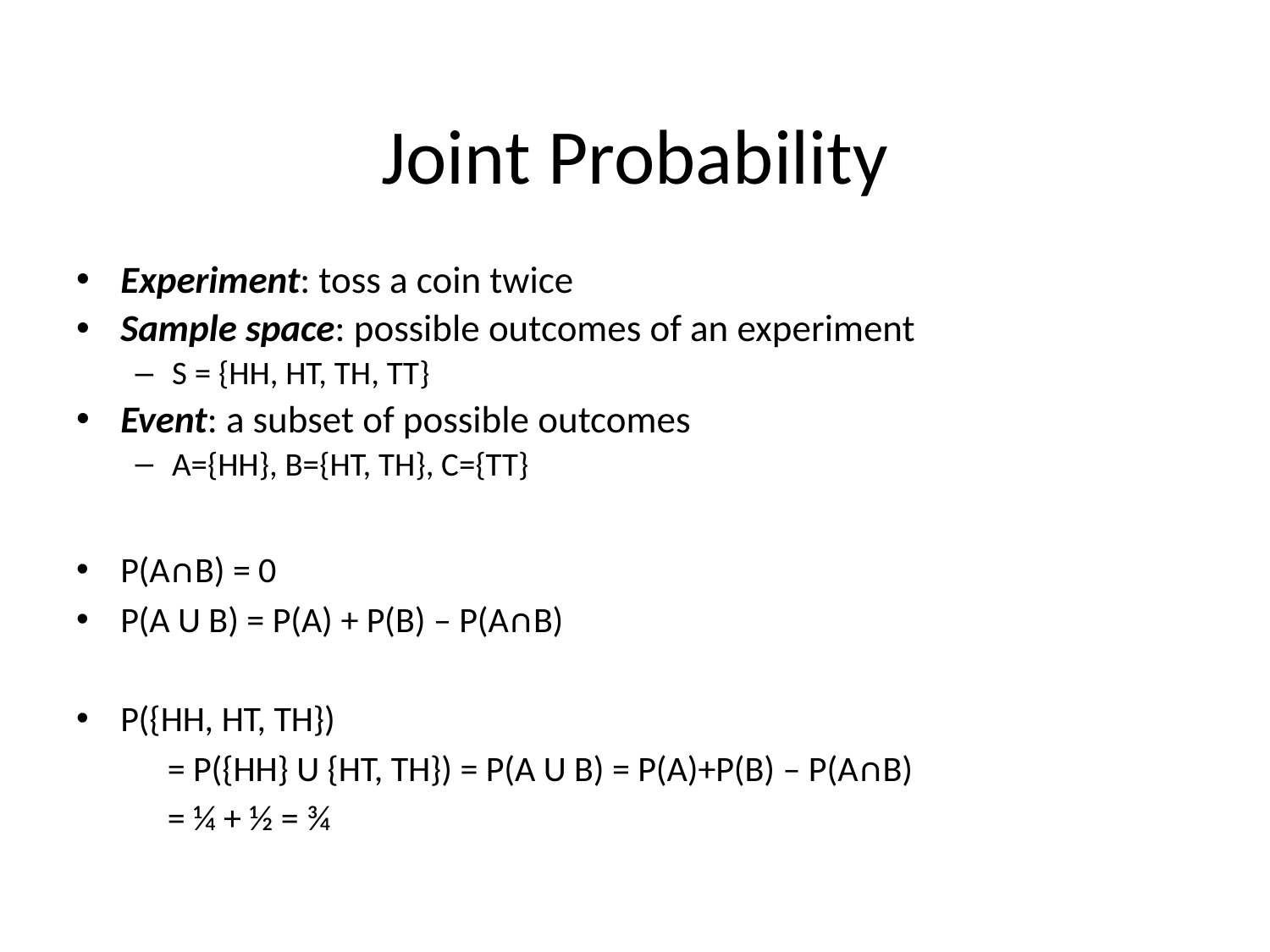

# Joint Probability
Experiment: toss a coin twice
Sample space: possible outcomes of an experiment
S = {HH, HT, TH, TT}
Event: a subset of possible outcomes
A={HH}, B={HT, TH}, C={TT}

P(A∩B) = 0
P(A U B) = P(A) + P(B) – P(A∩B)

P({HH, HT, TH})
		= P({HH} U {HT, TH}) = P(A U B) = P(A)+P(B) – P(A∩B)
		= ¼ + ½ = ¾